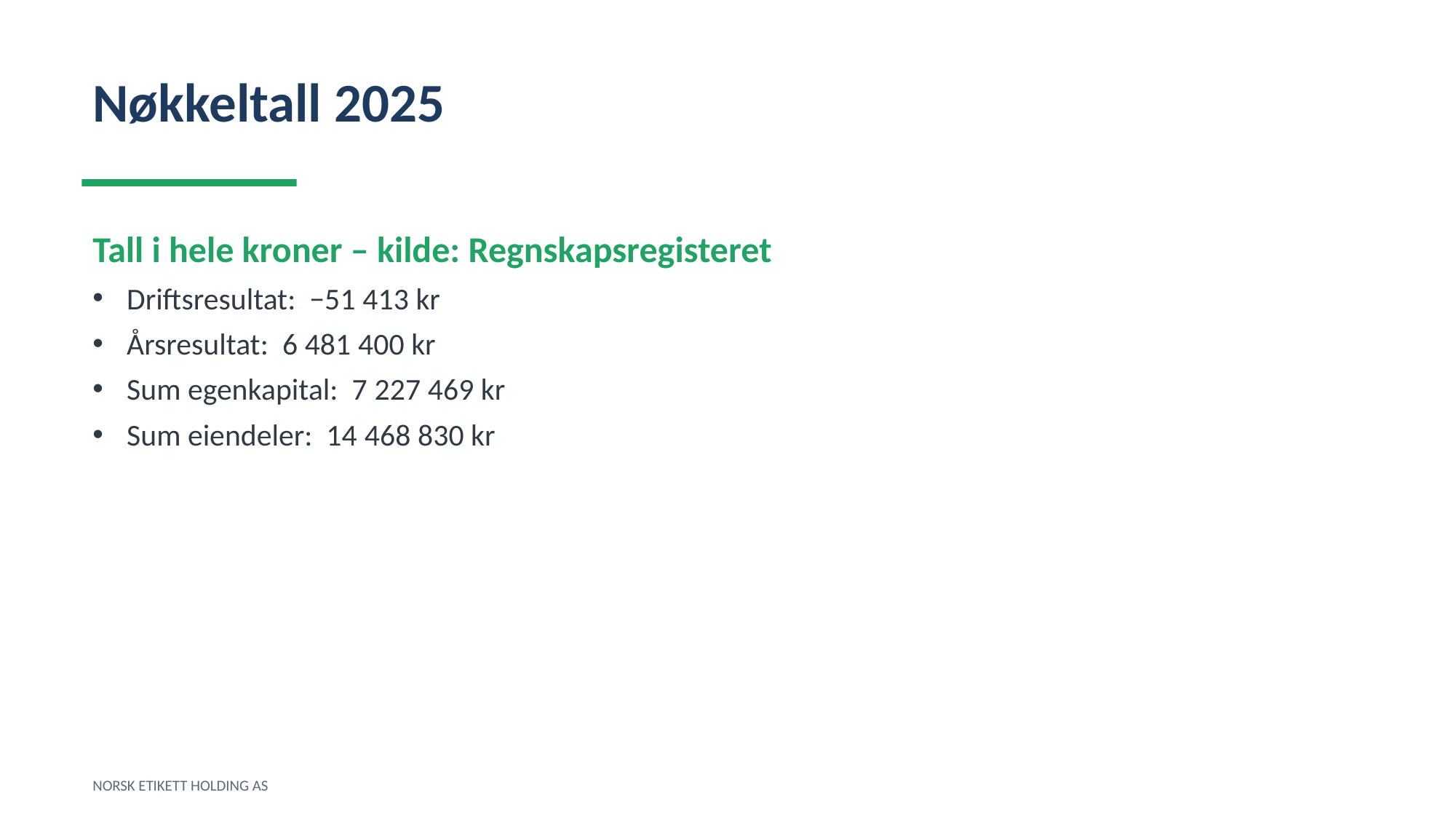

Nøkkeltall 2025

Tall i hele kroner – kilde: Regnskapsregisteret
Driftsresultat:  −51 413 kr
Årsresultat:  6 481 400 kr
Sum egenkapital:  7 227 469 kr
Sum eiendeler:  14 468 830 kr
NORSK ETIKETT HOLDING AS